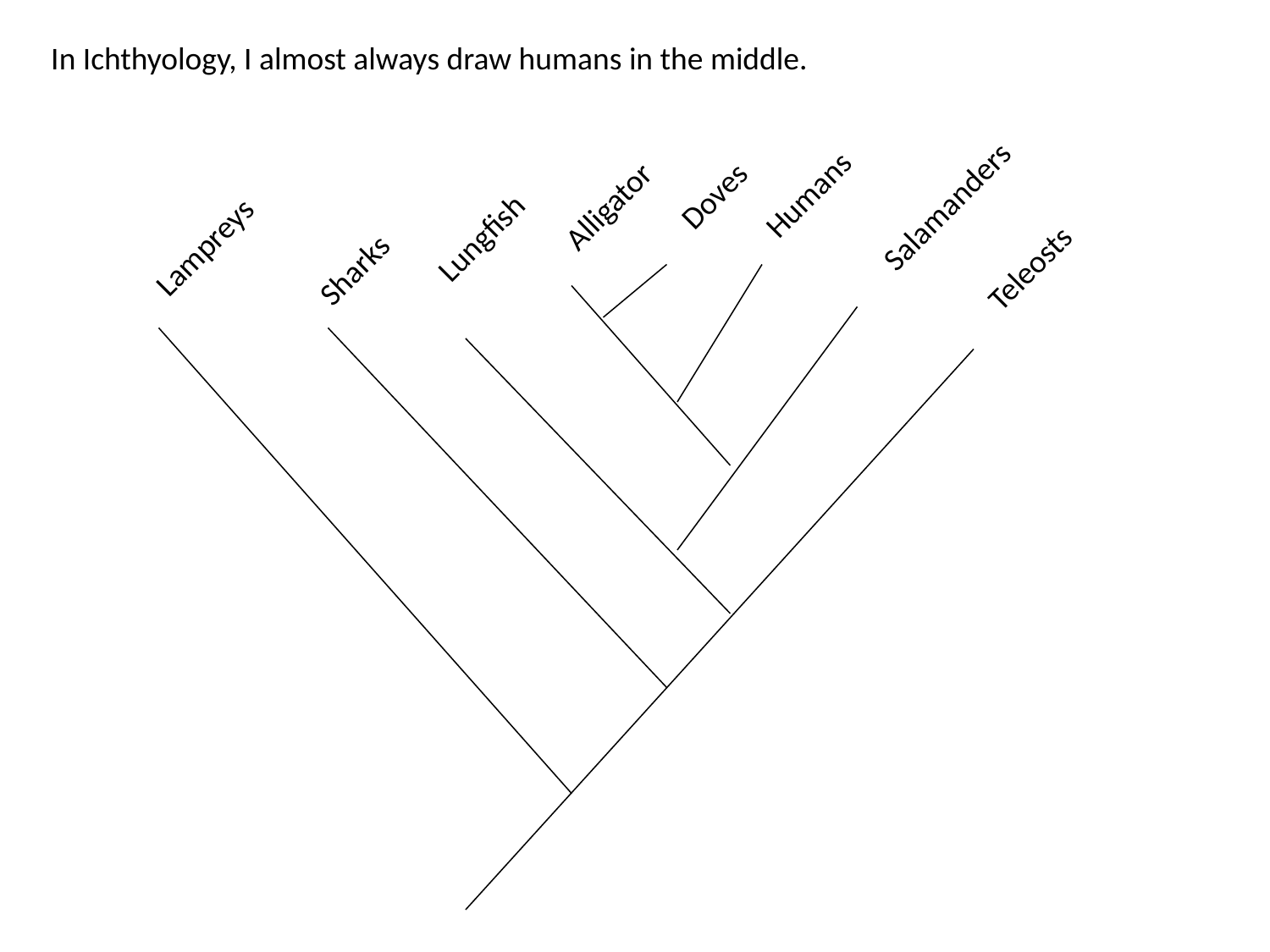

In Ichthyology, I almost always draw humans in the middle.
Humans
Doves
Salamanders
Alligator
Lungfish
Lampreys
Teleosts
Sharks